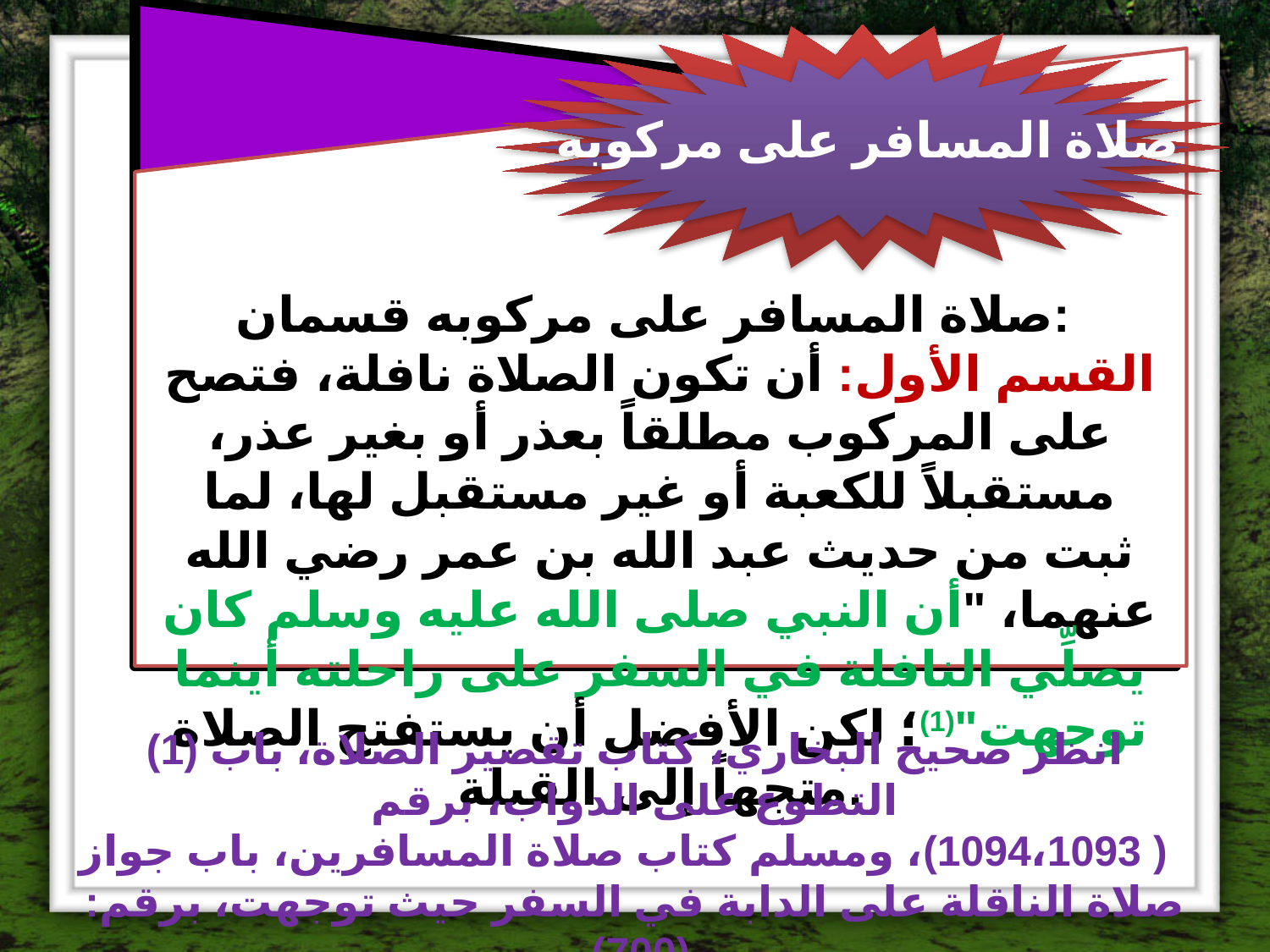

صلاة المسافر على مركوبه
صلاة المسافر على مركوبه قسمان:
القسم الأول: أن تكون الصلاة نافلة، فتصح على المركوب مطلقاً بعذر أو بغير عذر، مستقبلاً للكعبة أو غير مستقبل لها، لما ثبت من حديث عبد الله بن عمر رضي الله عنهما، "أن النبي صلى الله عليه وسلم كان يصلِّي النافلة في السفر على راحلته أينما توجهت"(1)؛ لكن الأفضل أن يستفتح الصلاة متجهاً إلى القبلة.
(1) انظر صحيح البخاري، كتاب تقصير الصلاة، باب التطوع على الدواب، برقم
  ( 1094،1093)، ومسلم كتاب صلاة المسافرين، باب جواز صلاة الناقلة على الدابة في السفر حيث توجهت، برقم: (700).